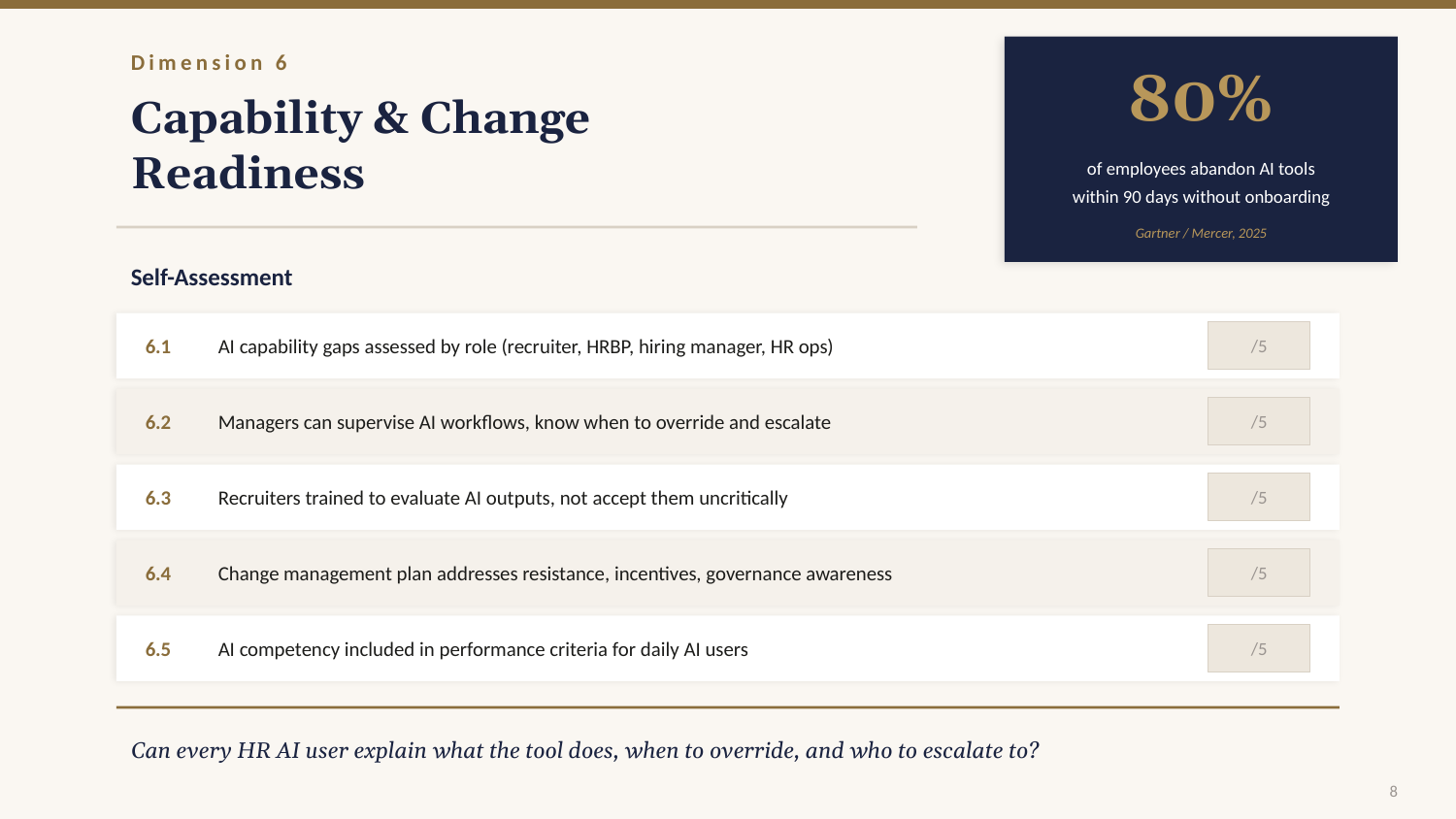

Dimension 6

80%
Capability & Change
Readiness
of employees abandon AI tools
within 90 days without onboarding
Gartner / Mercer, 2025

Self-Assessment

6.1
AI capability gaps assessed by role (recruiter, HRBP, hiring manager, HR ops)

/5

6.2
Managers can supervise AI workflows, know when to override and escalate

/5

6.3
Recruiters trained to evaluate AI outputs, not accept them uncritically

/5

6.4
Change management plan addresses resistance, incentives, governance awareness

/5

6.5
AI competency included in performance criteria for daily AI users

/5

Can every HR AI user explain what the tool does, when to override, and who to escalate to?
8